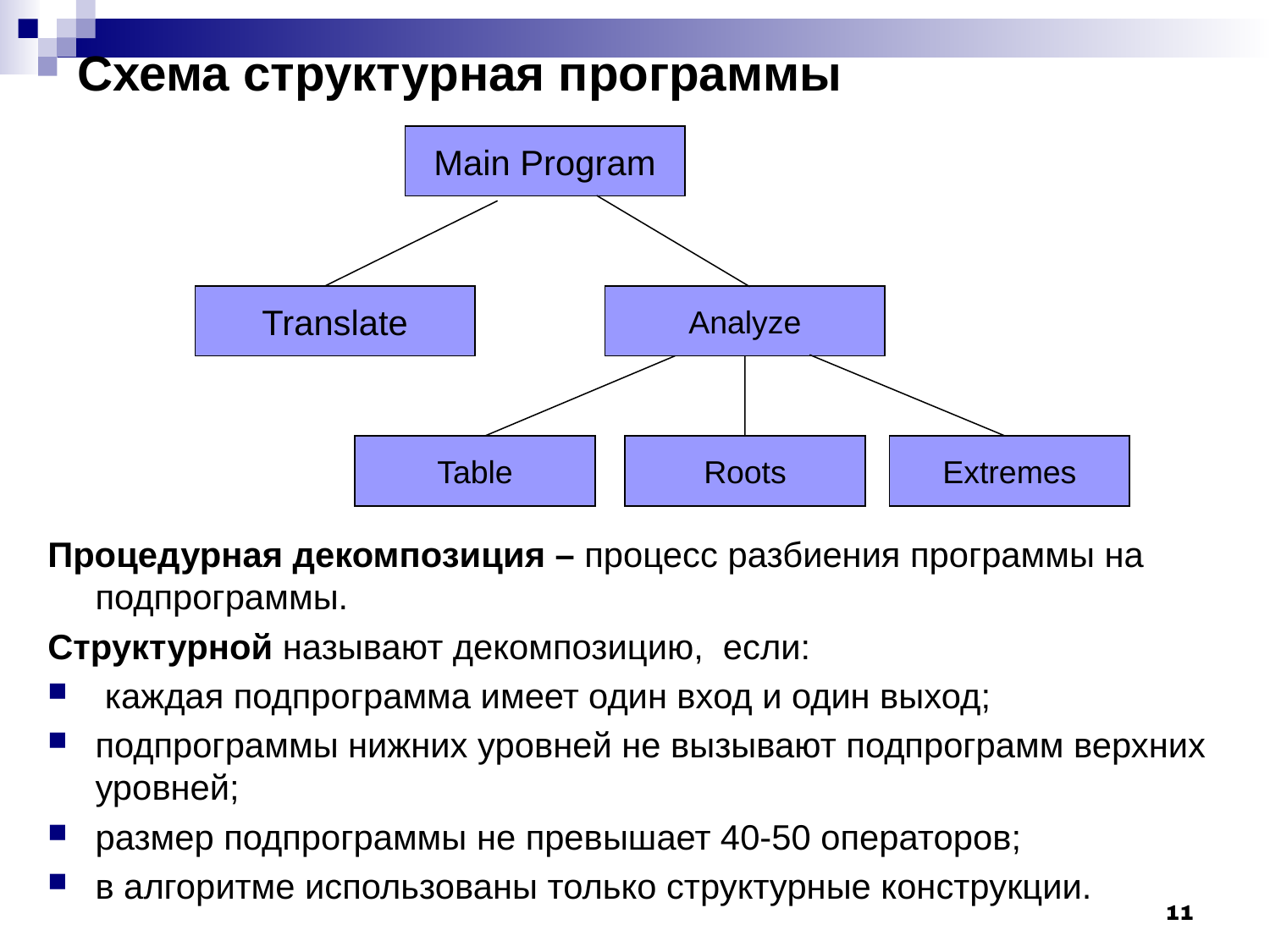

# Схема структурная программы
Main Program

Translate
Analyze

Table
Roots
Extremes
Процедурная декомпозиция – процесс разбиения программы на подпрограммы.
Структурной называют декомпозицию,  если:
 каждая подпрограмма имеет один вход и один выход;
подпрограммы нижних уровней не вызывают подпрограмм верхних уровней;
размер подпрограммы не превышает 40-50 операторов;
в алгоритме использованы только структурные конструкции.
11